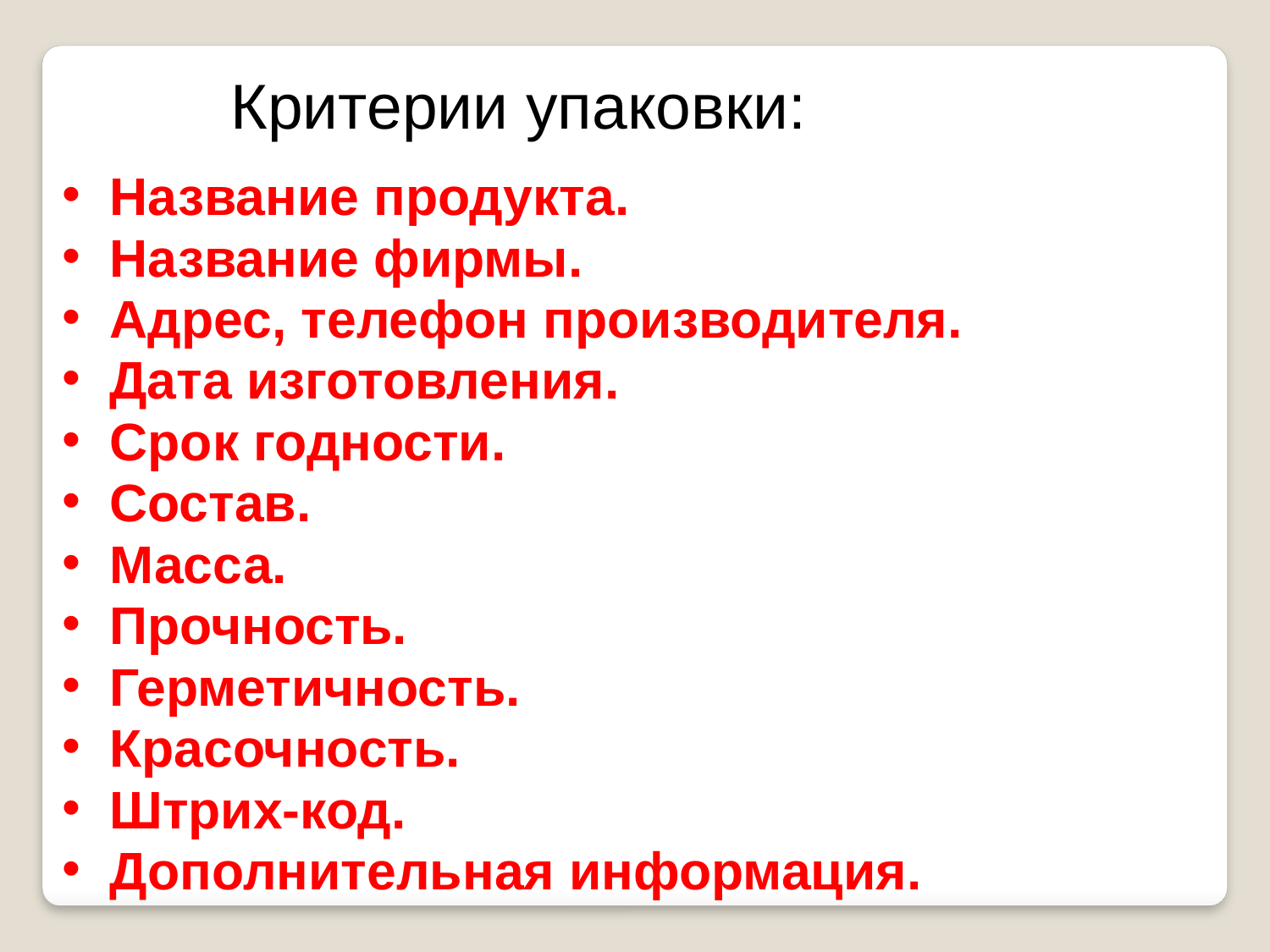

Критерии упаковки:
Название продукта.
Название фирмы.
Адрес, телефон производителя.
Дата изготовления.
Срок годности.
Состав.
Масса.
Прочность.
Герметичность.
Красочность.
Штрих-код.
Дополнительная информация.